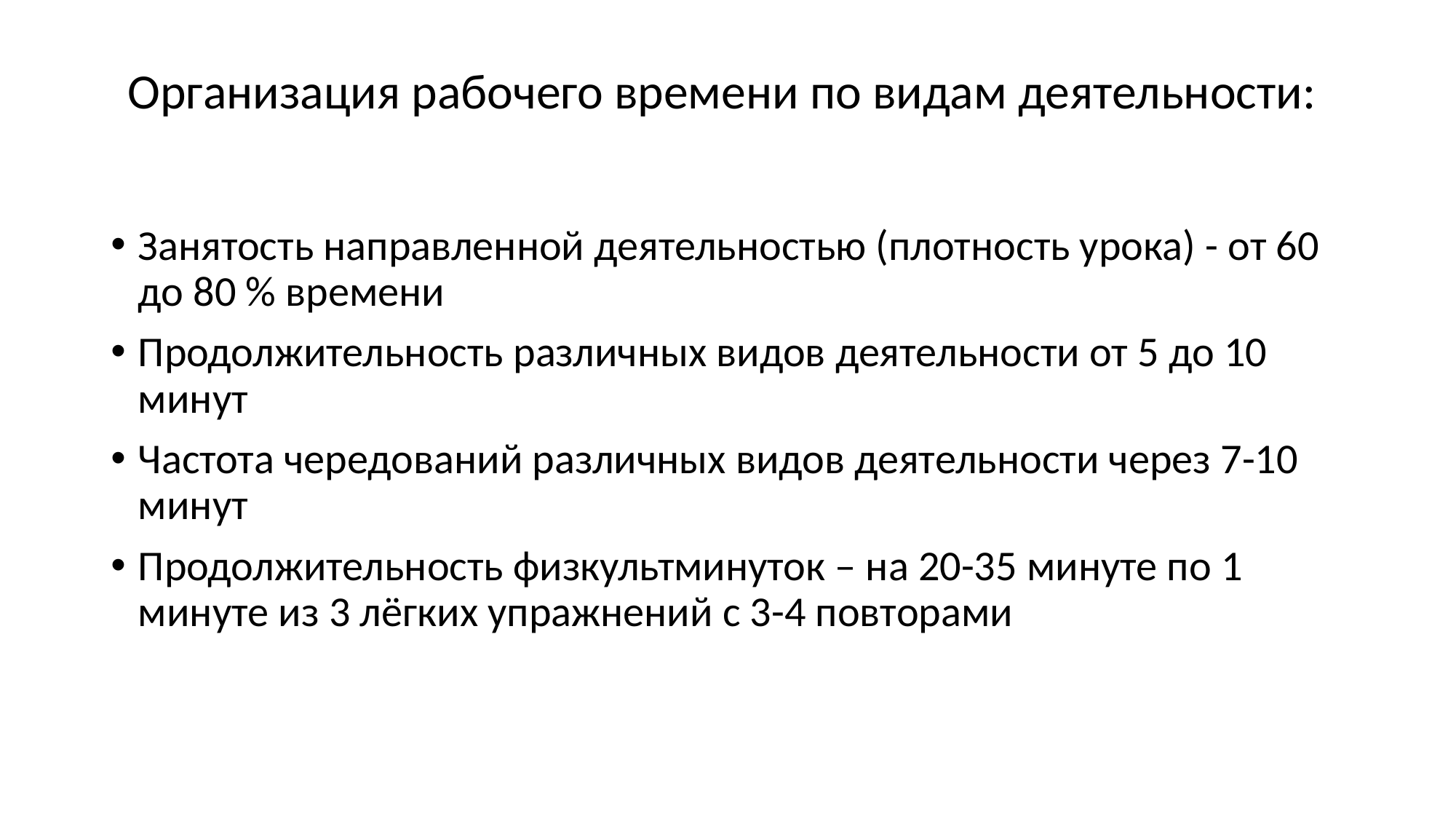

# Организация рабочего времени по видам деятельности:
Занятость направленной деятельностью (плотность урока) - от 60 до 80 % времени
Продолжительность различных видов деятельности от 5 до 10 минут
Частота чередований различных видов деятельности через 7-10 минут
Продолжительность физкультминуток – на 20-35 минуте по 1 минуте из 3 лёгких упражнений с 3-4 повторами